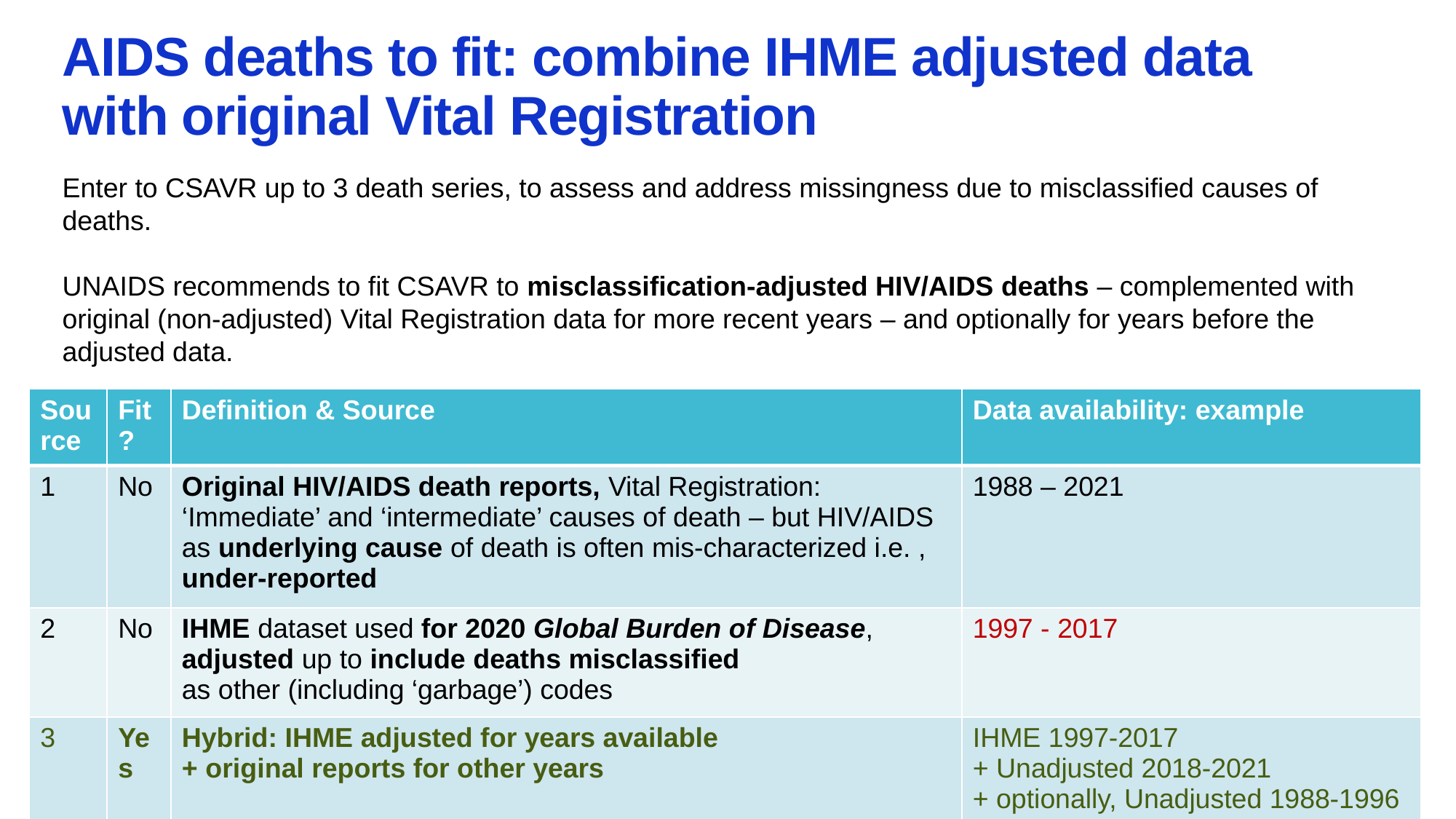

AIDS deaths to fit: combine IHME adjusted data
with original Vital Registration
Enter to CSAVR up to 3 death series, to assess and address missingness due to misclassified causes of deaths.

UNAIDS recommends to fit CSAVR to misclassification-adjusted HIV/AIDS deaths – complemented with
original (non-adjusted) Vital Registration data for more recent years – and optionally for years before the adjusted data.

Having entered 3 data series, you may run alternative CSAVR fits and compare results.
| Source | Fit? | Definition & Source | Data availability: example |
| --- | --- | --- | --- |
| 1 | No | Original HIV/AIDS death reports, Vital Registration: ‘Immediate’ and ‘intermediate’ causes of death – but HIV/AIDS as underlying cause of death is often mis-characterized i.e. , under-reported | 1988 – 2021 |
| 2 | No | IHME dataset used for 2020 Global Burden of Disease, adjusted up to include deaths misclassified as other (including ‘garbage’) codes | 1997 - 2017 |
| 3 | Yes | Hybrid: IHME adjusted for years available + original reports for other years | IHME 1997-2017 + Unadjusted 2018-2021 + optionally, Unadjusted 1988-1996 |